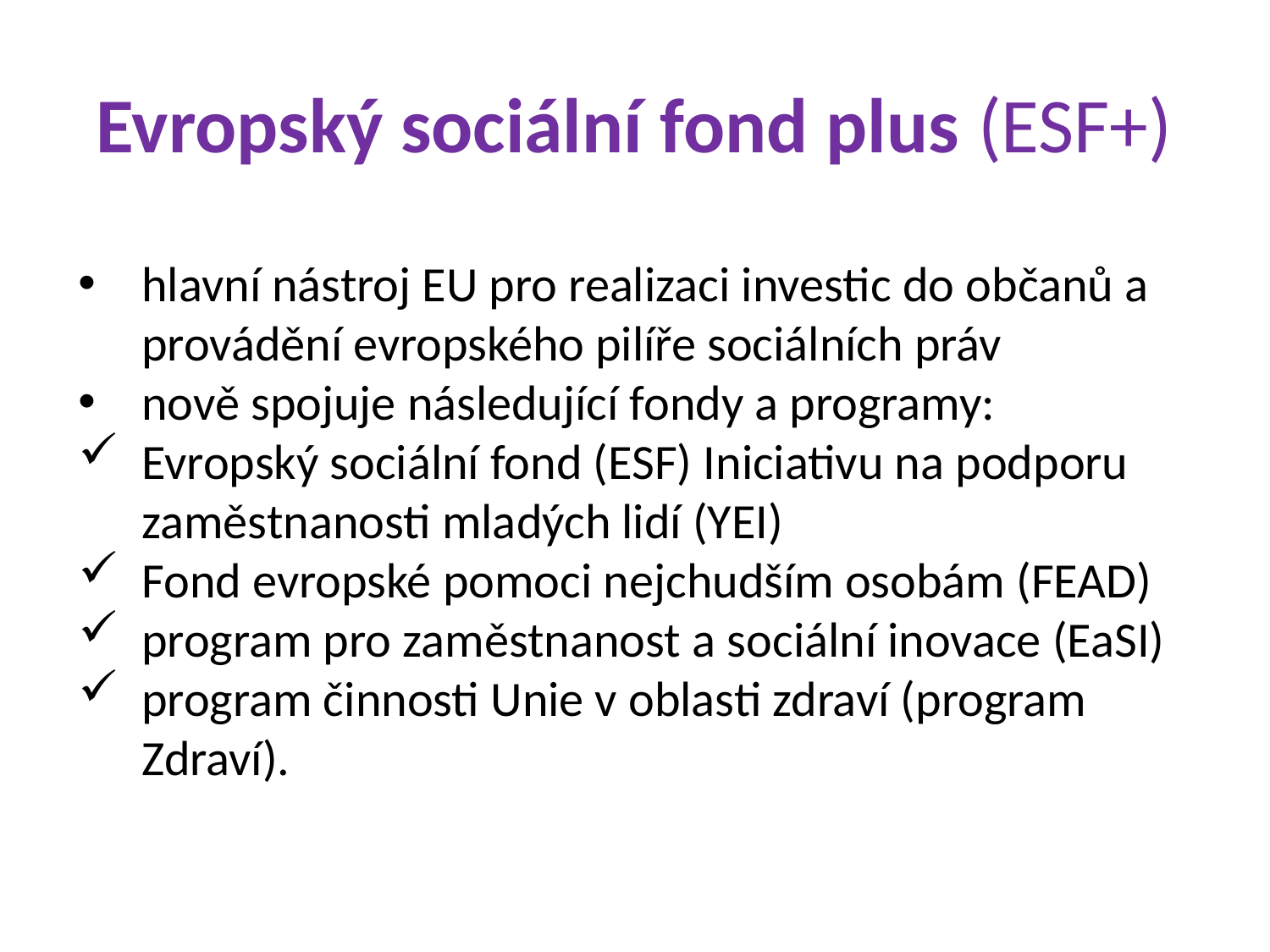

Evropský sociální fond plus (ESF+)
hlavní nástroj EU pro realizaci investic do občanů a provádění evropského pilíře sociálních práv
nově spojuje následující fondy a programy:
Evropský sociální fond (ESF) Iniciativu na podporu zaměstnanosti mladých lidí (YEI)
Fond evropské pomoci nejchudším osobám (FEAD)
program pro zaměstnanost a sociální inovace (EaSI)
program činnosti Unie v oblasti zdraví (program Zdraví).